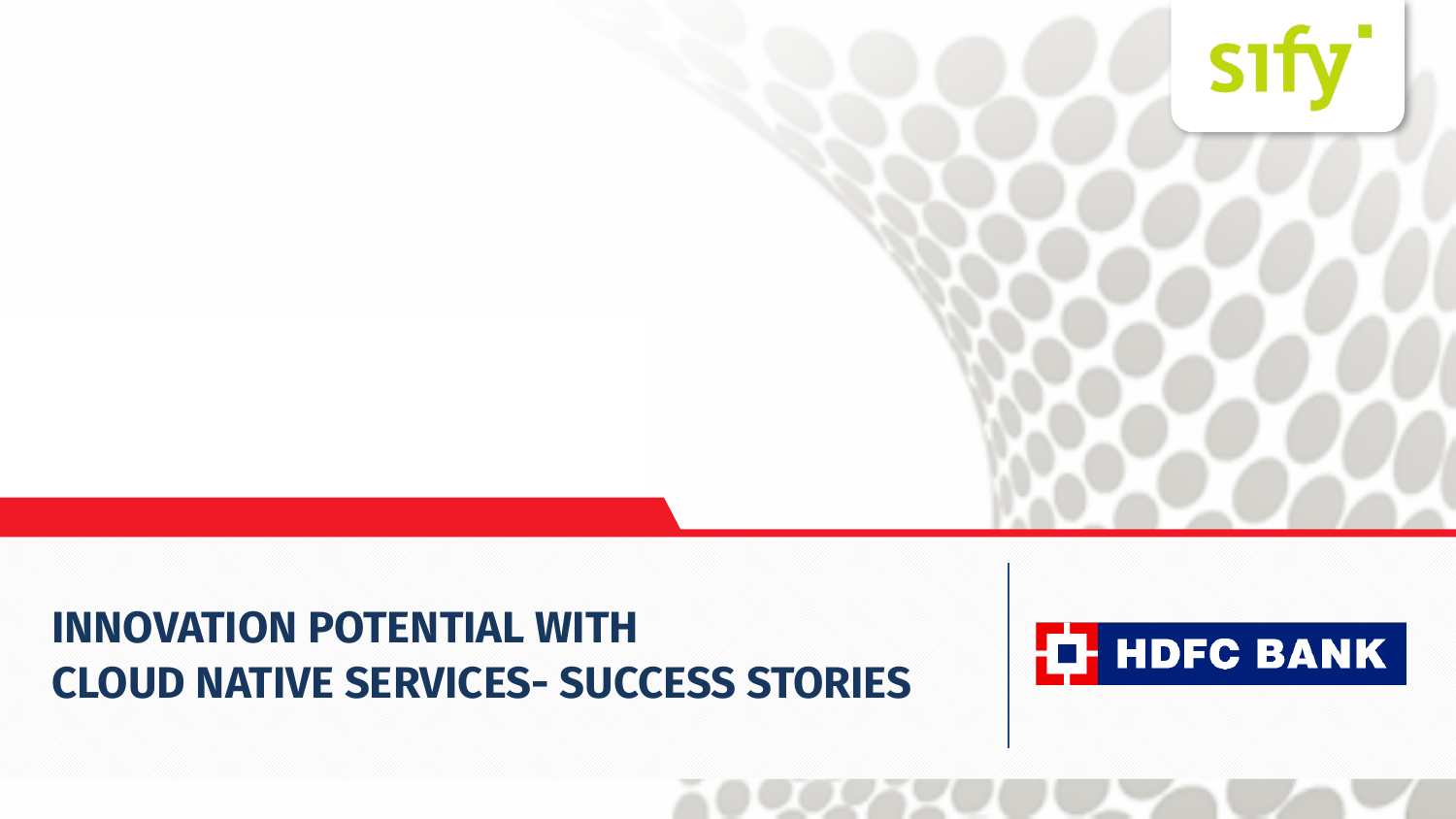

Innovation potential with
cloud native services- Success Stories